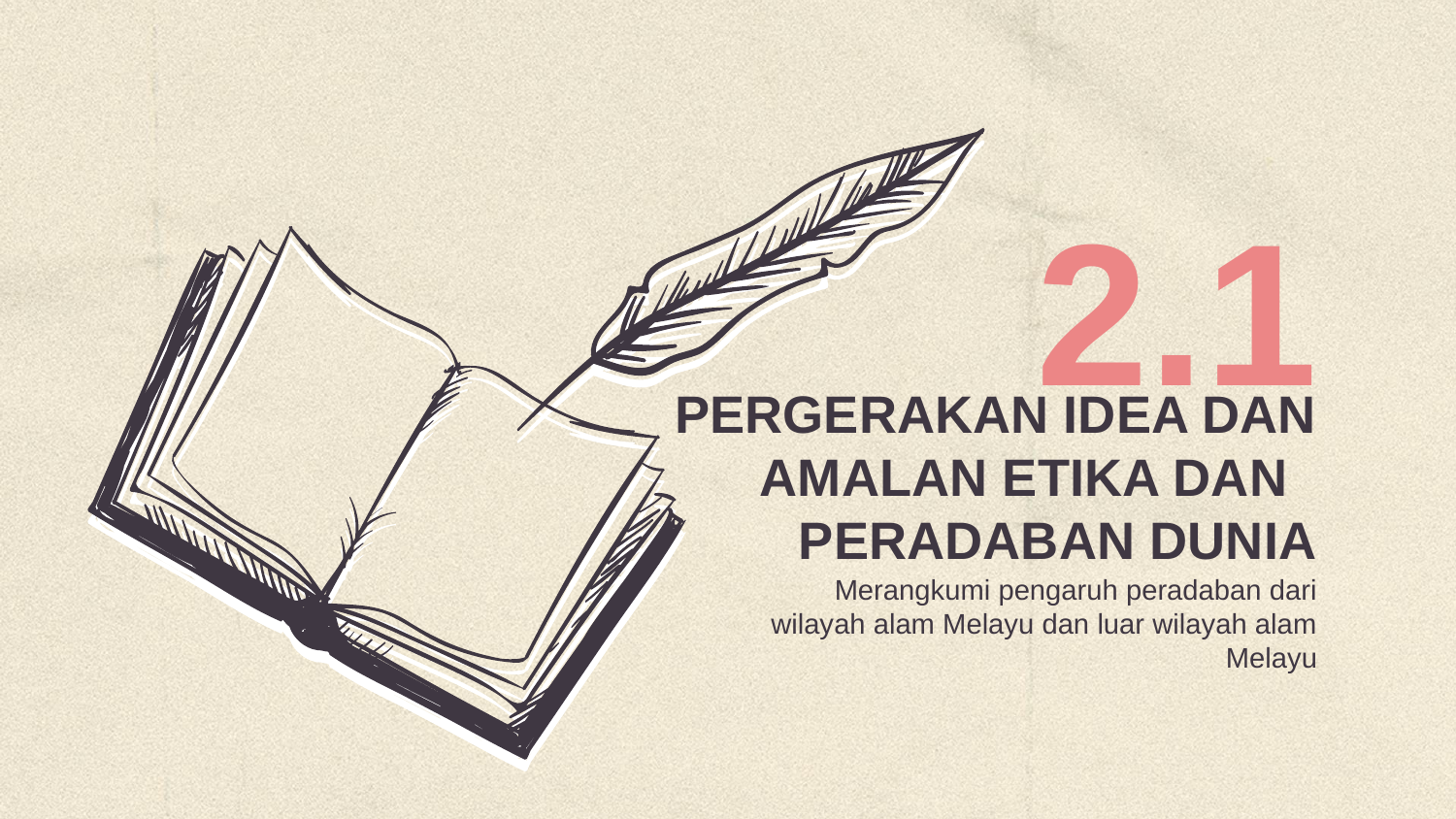

2.1

# PERGERAKAN IDEA DAN AMALAN ETIKA DAN   PERADABAN DUNIA
Merangkumi pengaruh peradaban dari wilayah alam Melayu dan luar wilayah alam Melayu